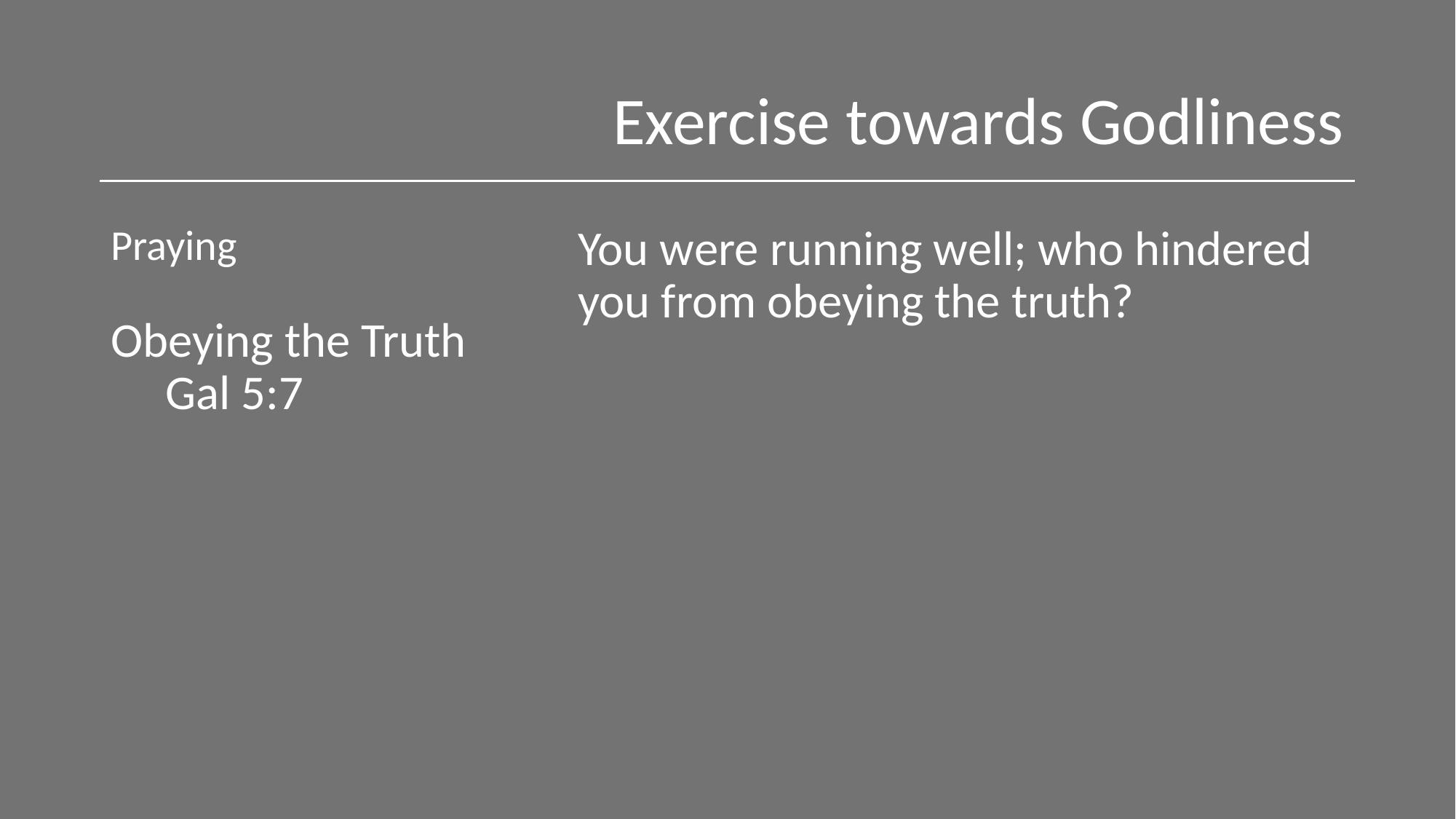

# Exercise towards Godliness
Praying

Obeying the Truth
Gal 5:7

You were running well; who hindered you from obeying the truth?